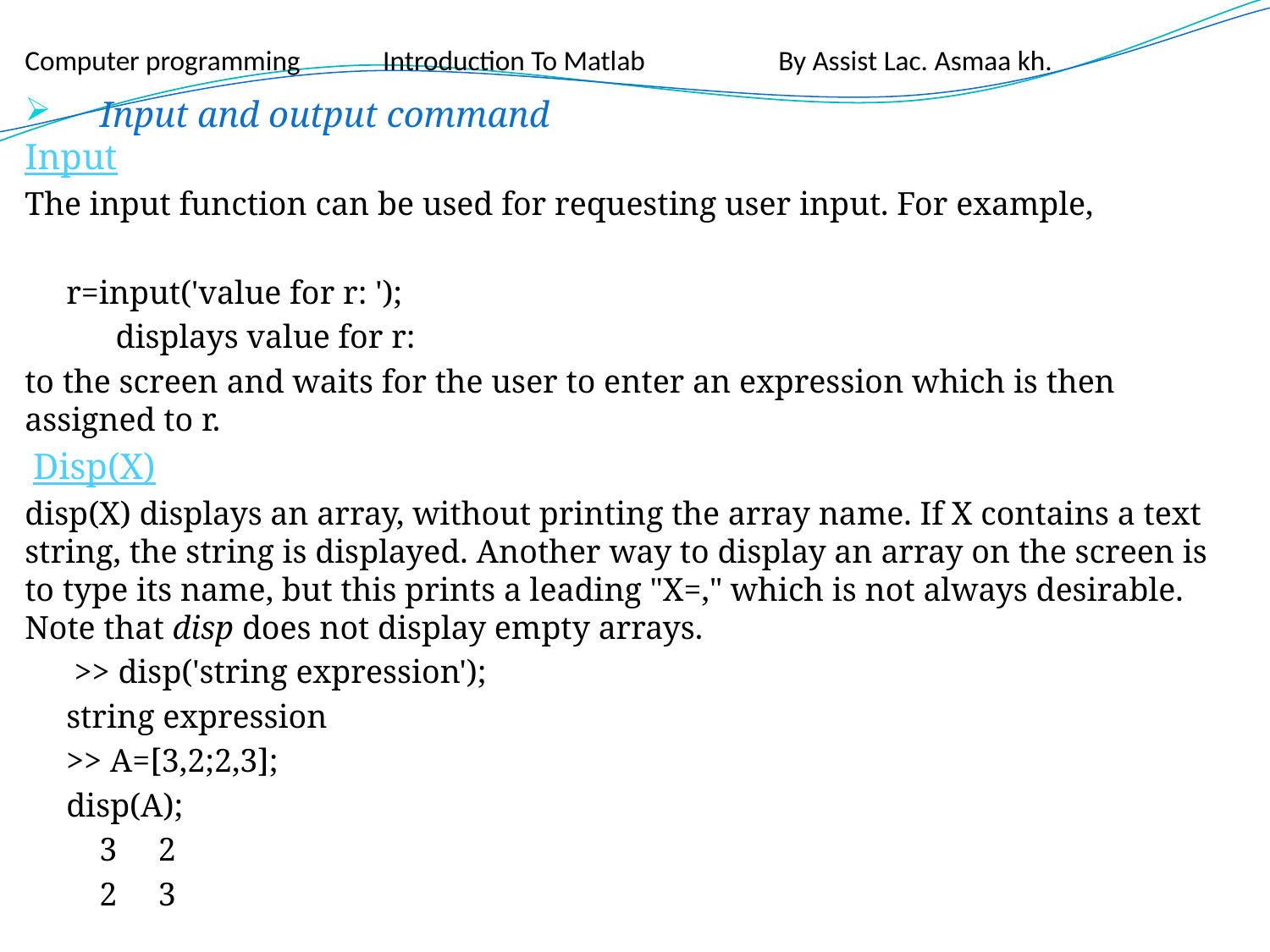

# Computer programming             Introduction To Matlab                     By Assist Lac. Asmaa kh.
   Input and output command
Input
The input function can be used for requesting user input. For example,

     r=input('value for r: ');
           displays value for r:
to the screen and waits for the user to enter an expression which is then  assigned to r.
 Disp(X)
disp(X) displays an array, without printing the array name. If X contains a text string, the string is displayed. Another way to display an array on the screen is to type its name, but this prints a leading "X=," which is not always desirable. Note that disp does not display empty arrays.
      >> disp('string expression');
     string expression
     >> A=[3,2;2,3];
     disp(A);
         3     2
         2     3